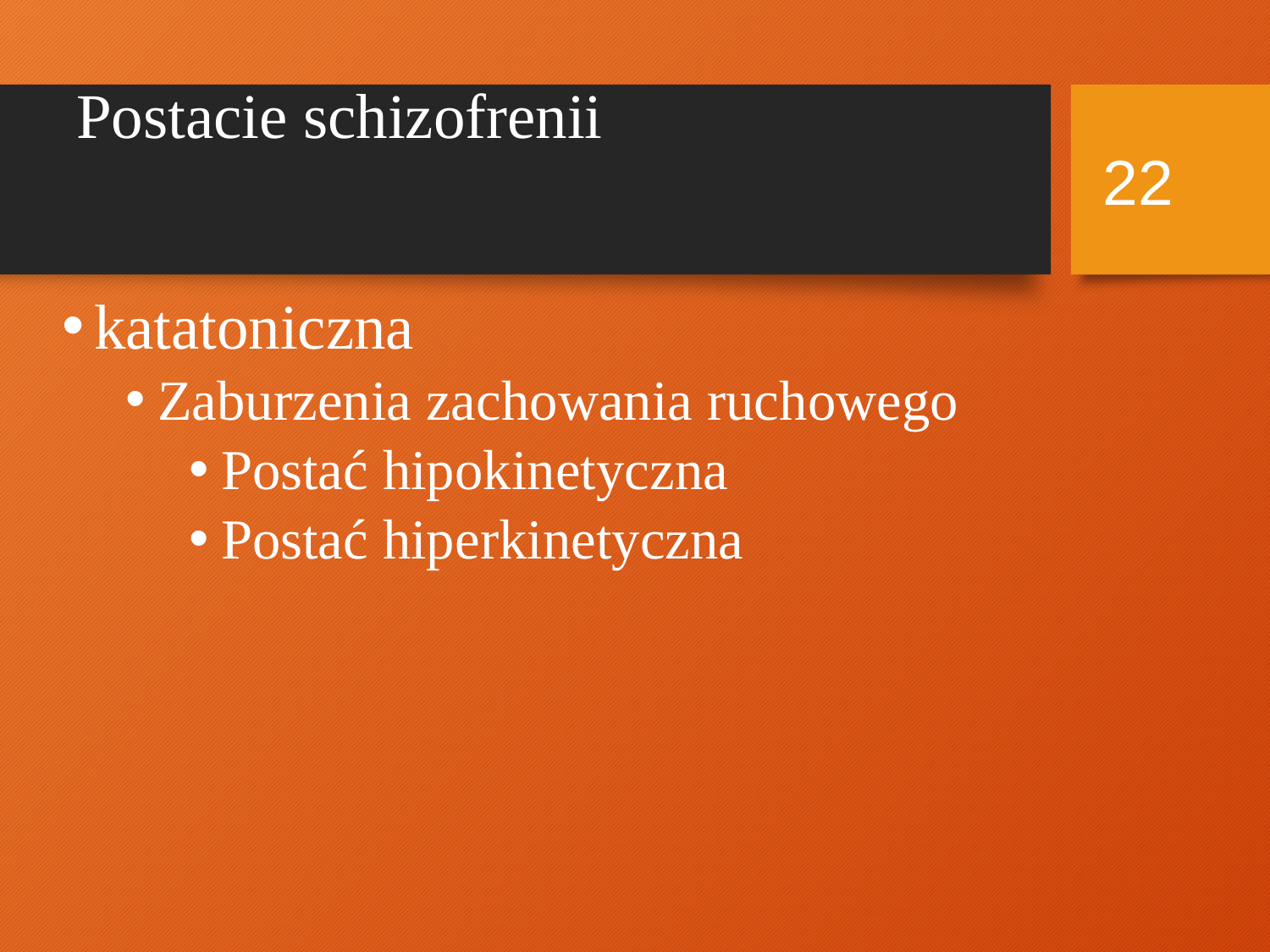

# Postacie schizofrenii
22
katatoniczna
Zaburzenia zachowania ruchowego
Postać hipokinetyczna
Postać hiperkinetyczna